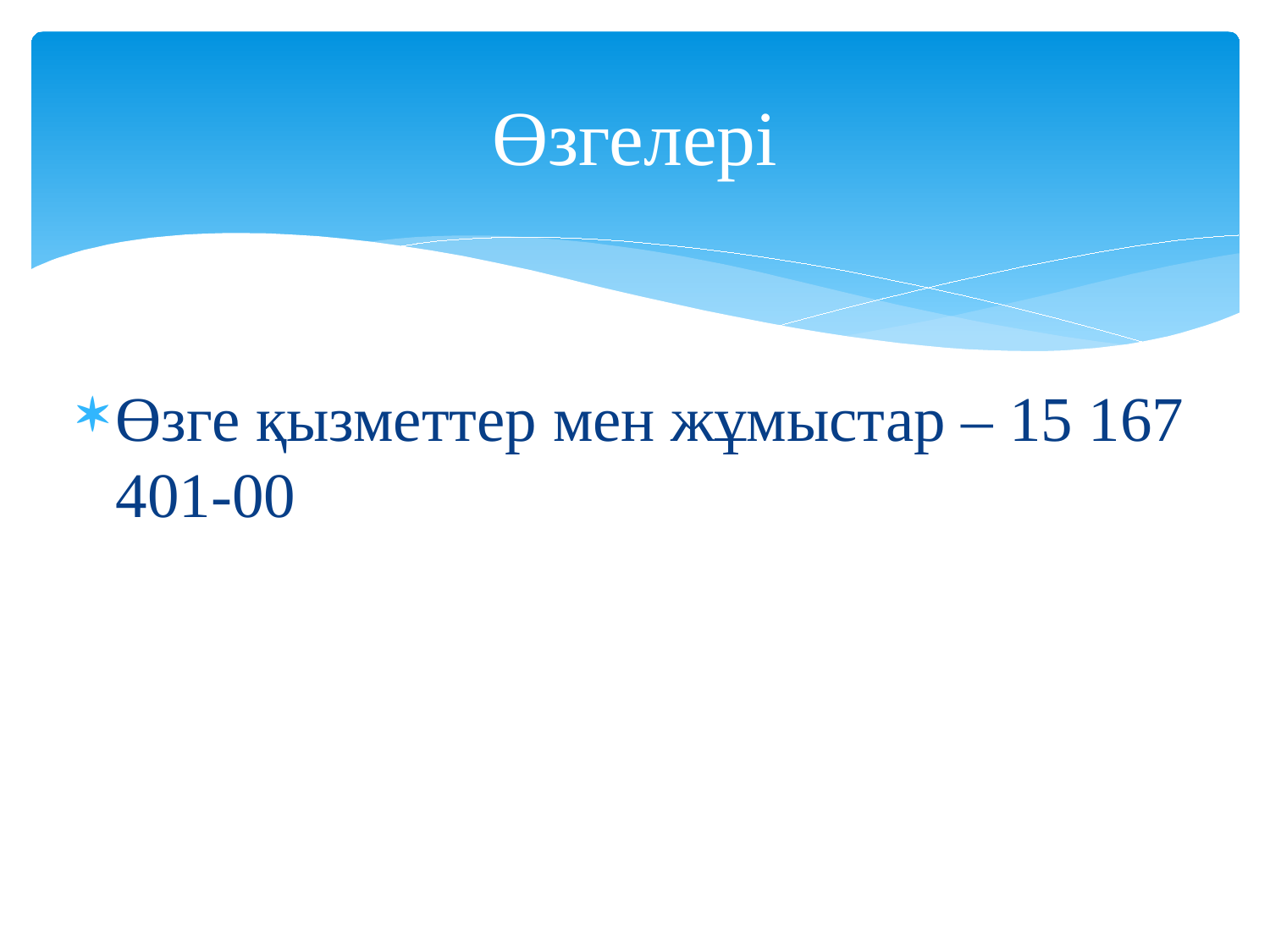

# Өзгелері
Өзге қызметтер мен жұмыстар – 15 167 401-00